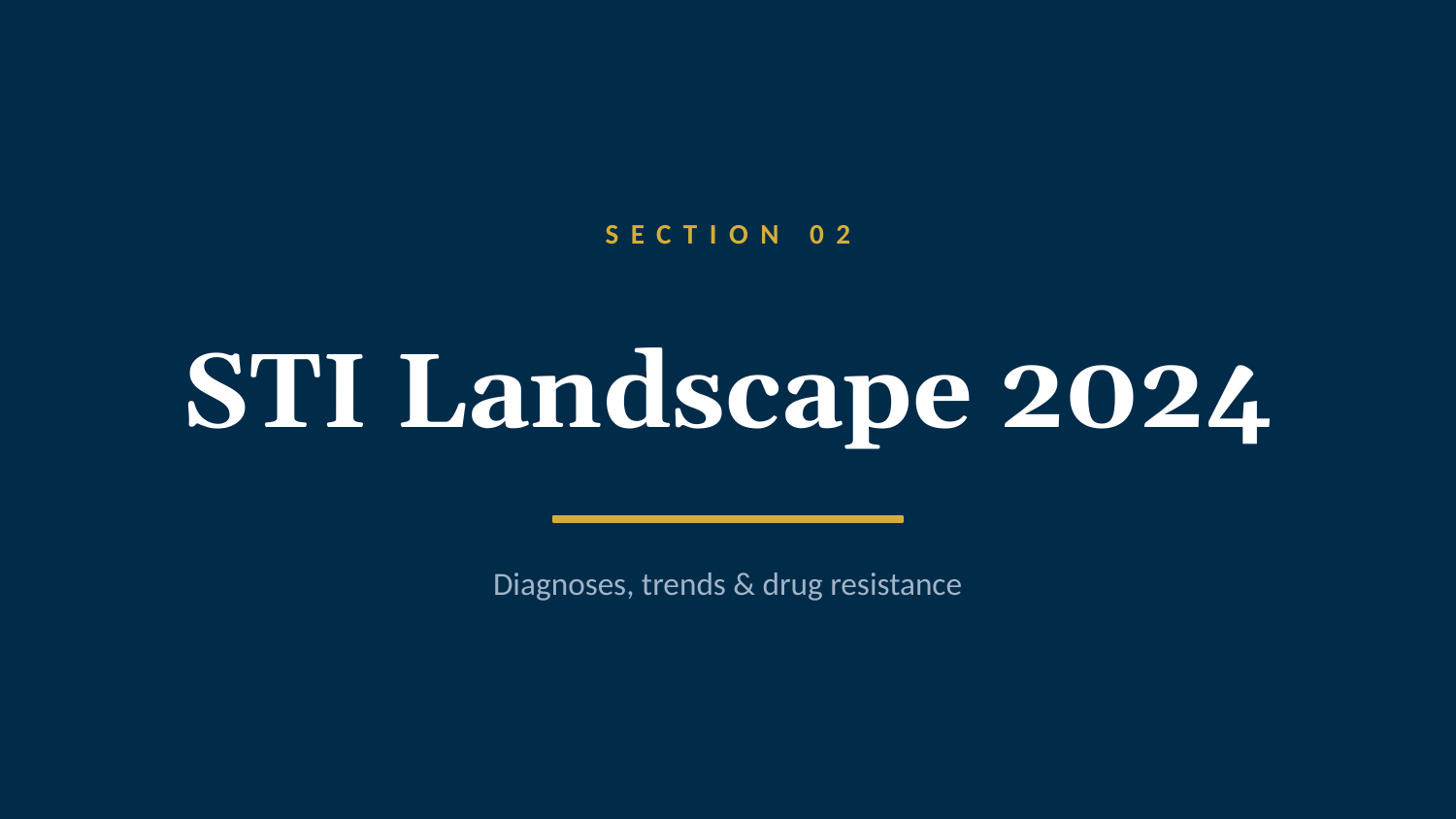

SECTION 02
STI Landscape 2024

Diagnoses, trends & drug resistance